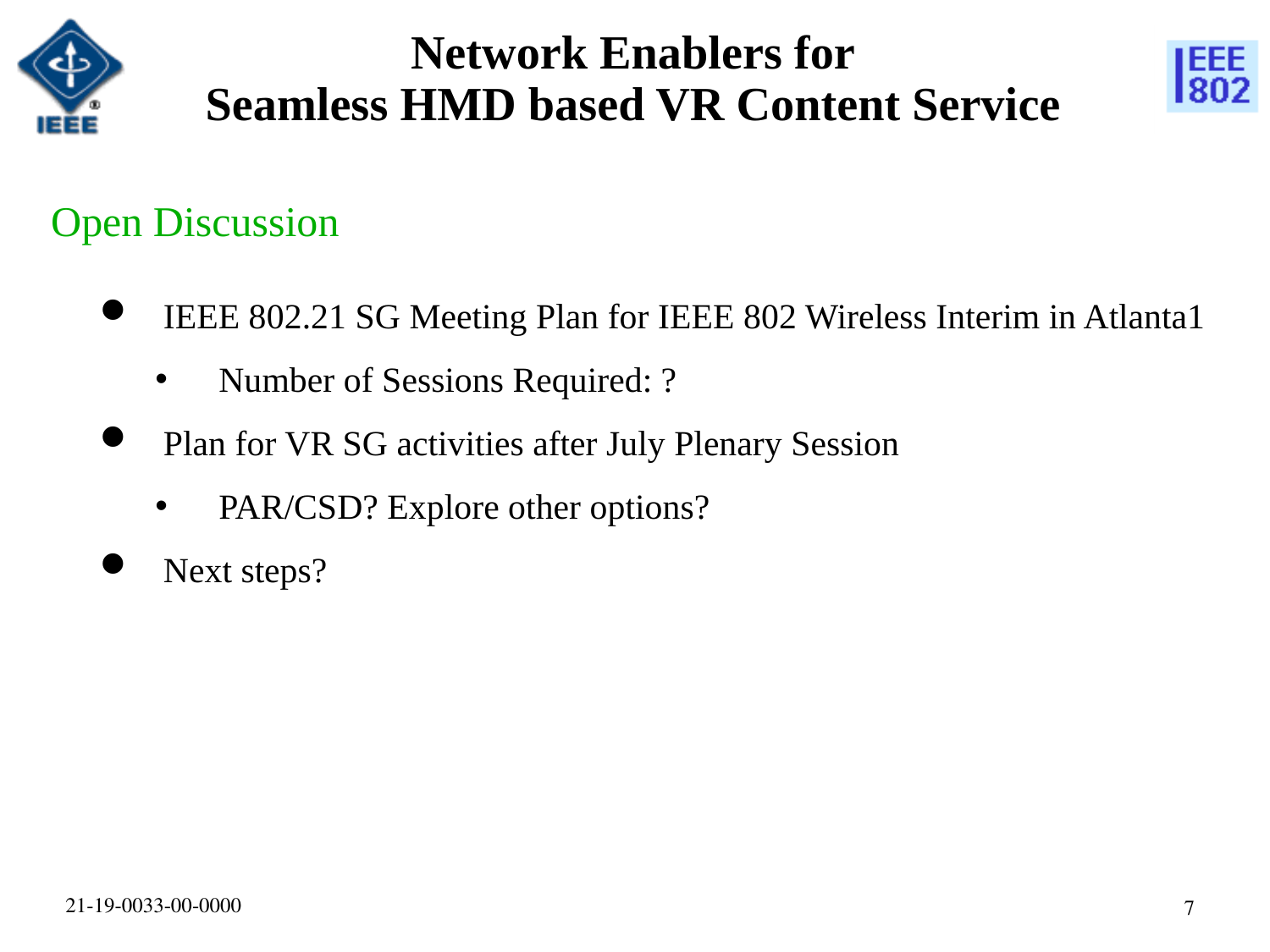

# Network Enablers for Seamless HMD based VR Content Service
Open Discussion
IEEE 802.21 SG Meeting Plan for IEEE 802 Wireless Interim in Atlanta1
Number of Sessions Required: ?
Plan for VR SG activities after July Plenary Session
PAR/CSD? Explore other options?
Next steps?
7
21-19-0033-00-0000